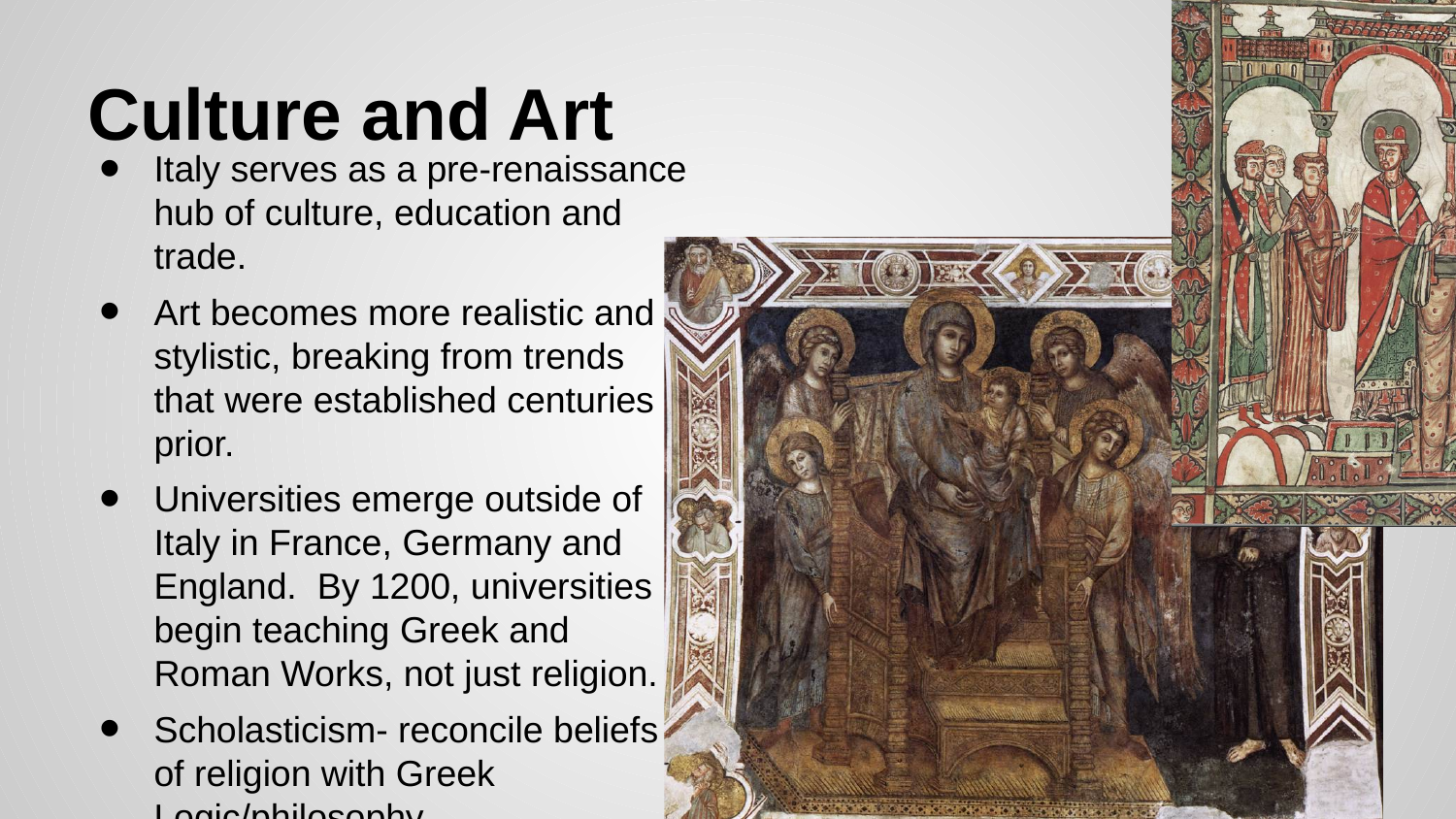

# Culture and Art
Italy serves as a pre-renaissance hub of culture, education and trade.
Art becomes more realistic and stylistic, breaking from trends that were established centuries prior.
Universities emerge outside of Italy in France, Germany and England.  By 1200, universities begin teaching Greek and Roman Works, not just religion.
Scholasticism- reconcile beliefs of religion with Greek Logic/philosophy.